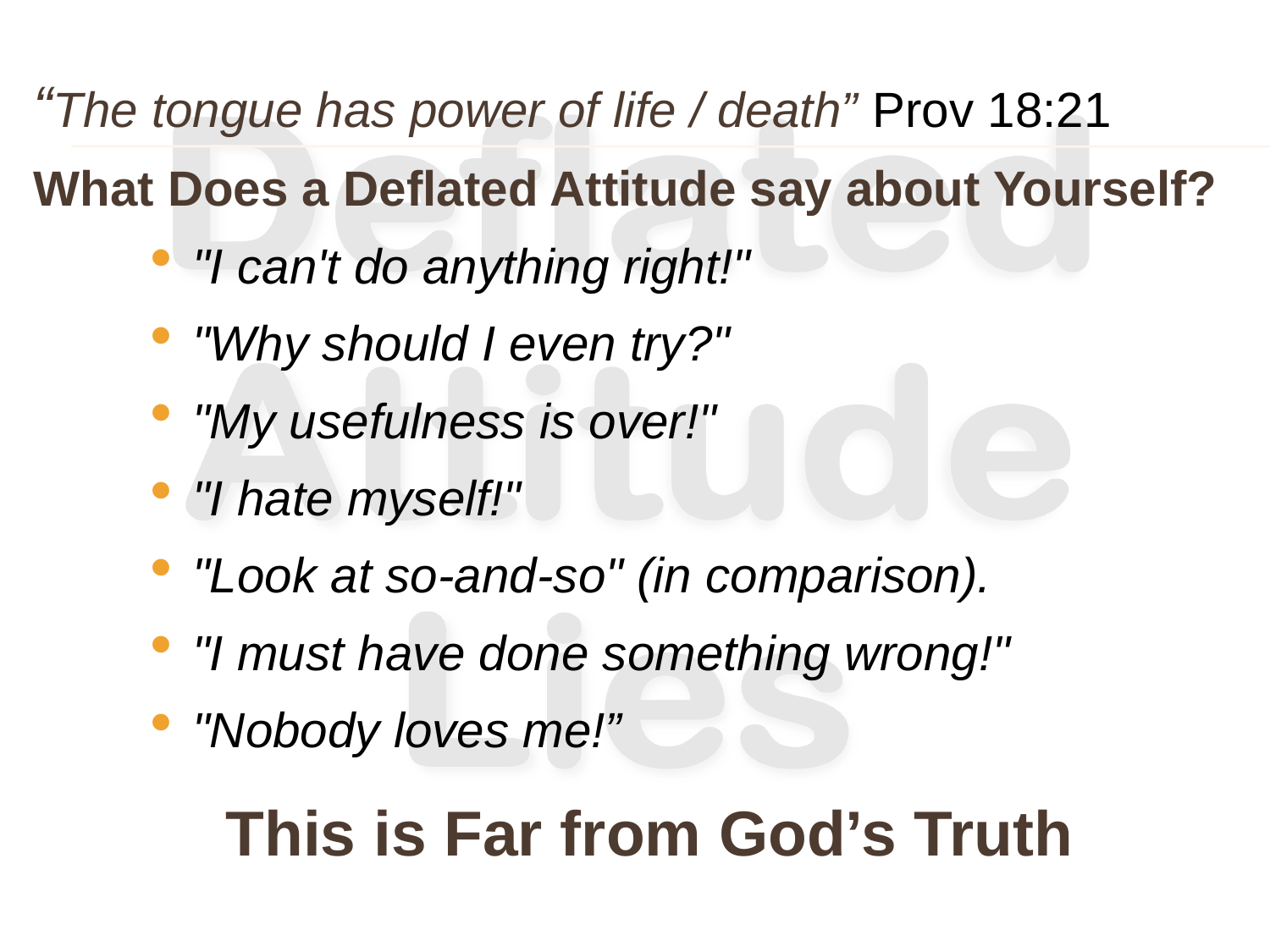

“The tongue has power of life / death” Prov 18:21
What Does a Deflated Attitude say about Yourself?
"I can't do anything right!"
"Why should I even try?"
"My usefulness is over!"
"I hate myself!"
"Look at so-and-so" (in comparison).
"I must have done something wrong!"
"Nobody loves me!”
This is Far from God’s Truth